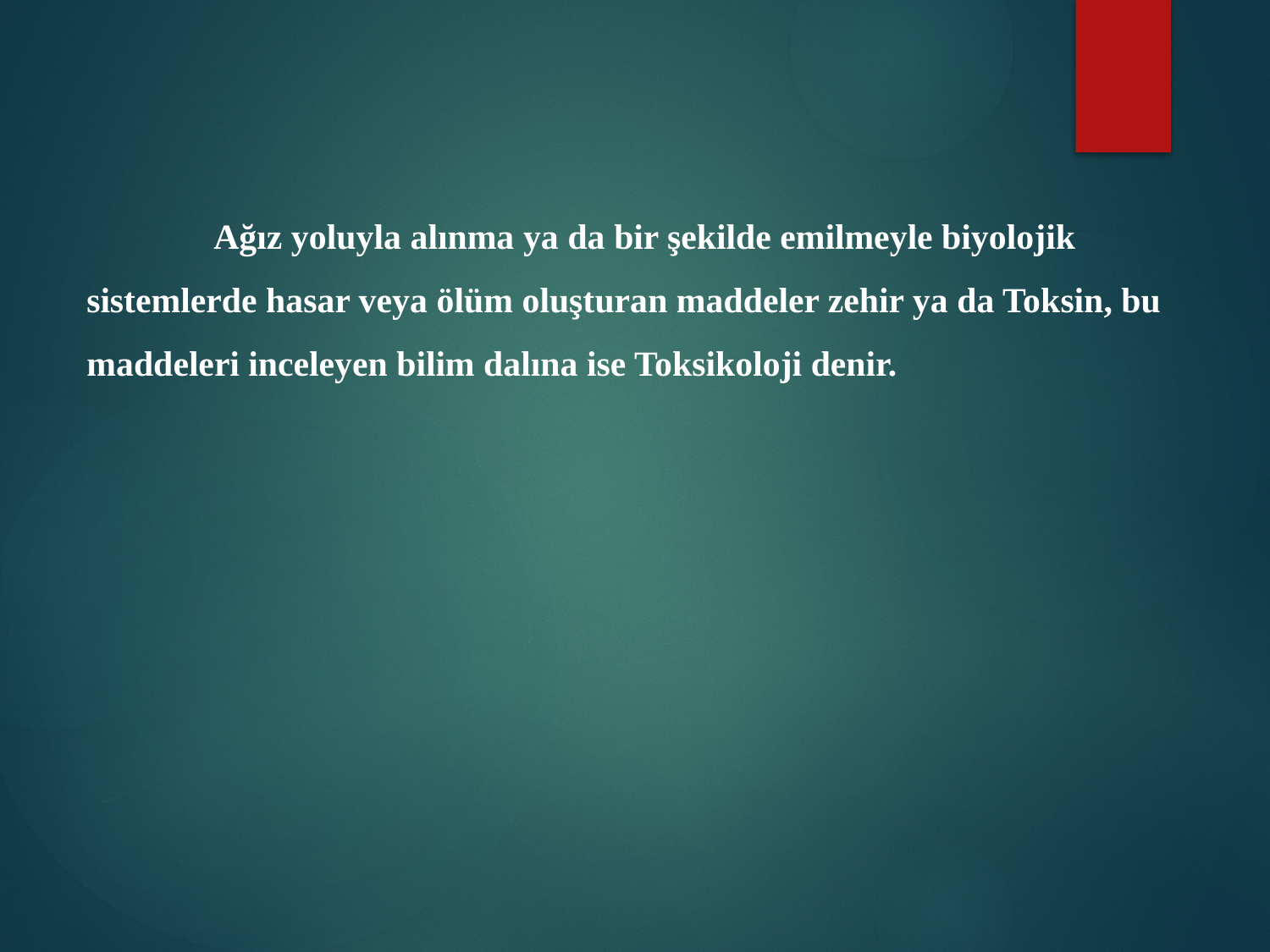

Ağız yoluyla alınma ya da bir şekilde emilmeyle biyolojik sistemlerde hasar veya ölüm oluşturan maddeler zehir ya da Toksin, bu maddeleri inceleyen bilim dalına ise Toksikoloji denir.